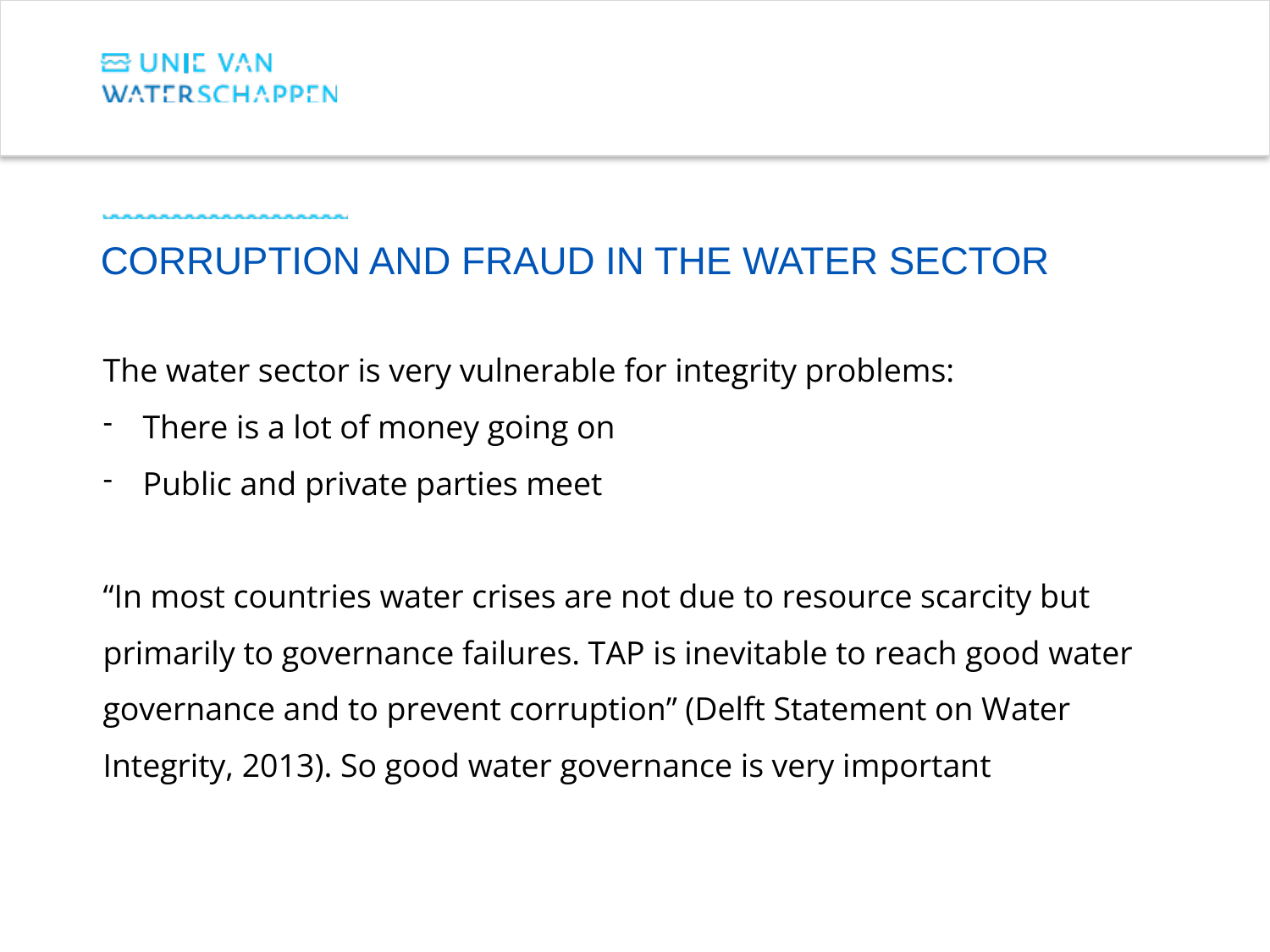

# Corruption and Fraud in the water sector
The water sector is very vulnerable for integrity problems:
There is a lot of money going on
Public and private parties meet

“In most countries water crises are not due to resource scarcity but primarily to governance failures. TAP is inevitable to reach good water governance and to prevent corruption” (Delft Statement on Water Integrity, 2013). So good water governance is very important